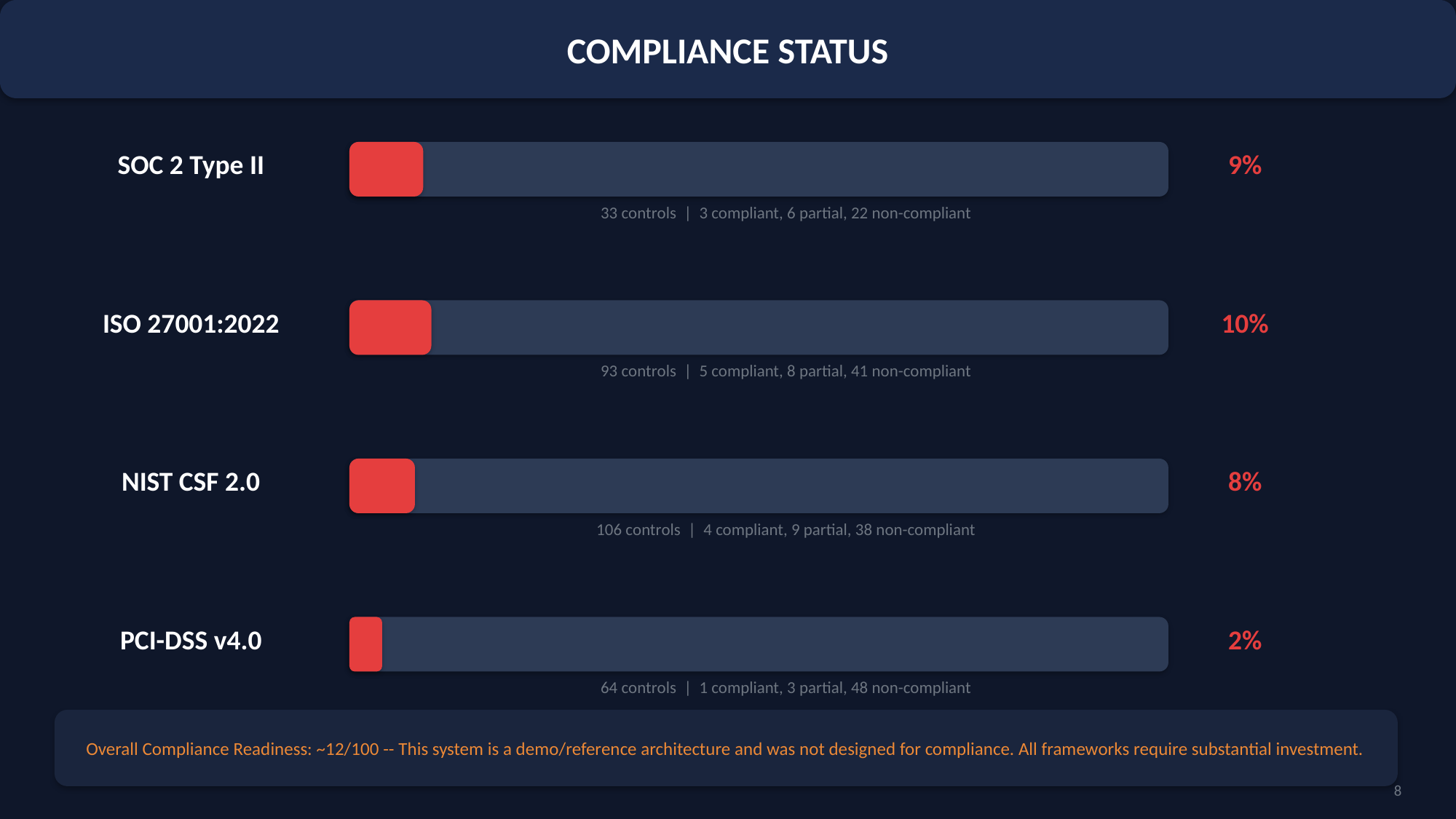

COMPLIANCE STATUS
SOC 2 Type II

9%
33 controls  |  3 compliant, 6 partial, 22 non-compliant
ISO 27001:2022

10%
93 controls  |  5 compliant, 8 partial, 41 non-compliant
NIST CSF 2.0

8%
106 controls  |  4 compliant, 9 partial, 38 non-compliant
PCI-DSS v4.0

2%
64 controls  |  1 compliant, 3 partial, 48 non-compliant
Overall Compliance Readiness: ~12/100 -- This system is a demo/reference architecture and was not designed for compliance. All frameworks require substantial investment.
8